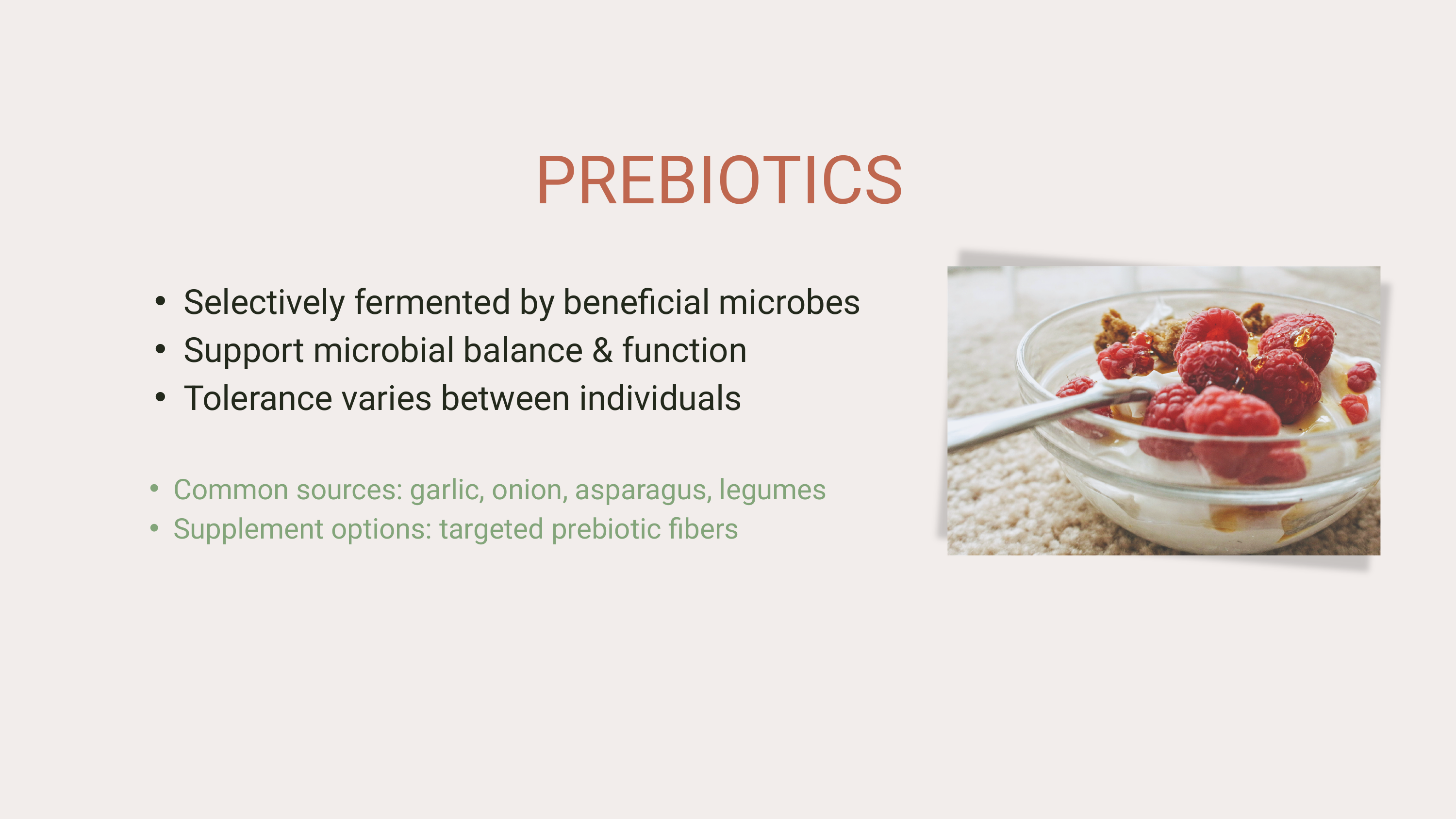

PREBIOTICS

Selectively fermented by beneficial microbes
Support microbial balance & function
Tolerance varies between individuals

Common sources: garlic, onion, asparagus, legumes
Supplement options: targeted prebiotic fibers